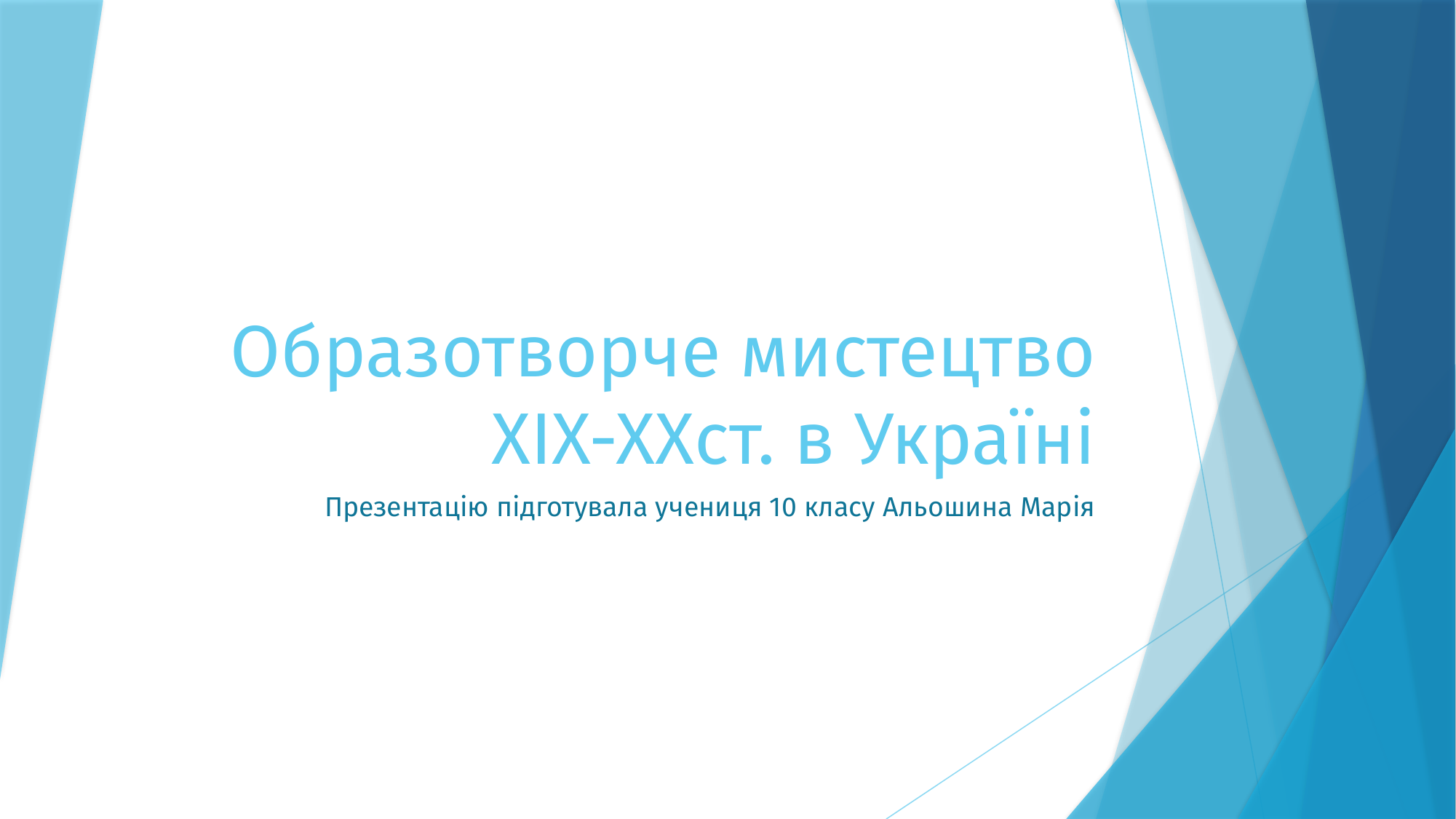

# Образотворче мистецтво XIX-XXст. в Україні
Презентацію підготувала учениця 10 класу Альошина Марія